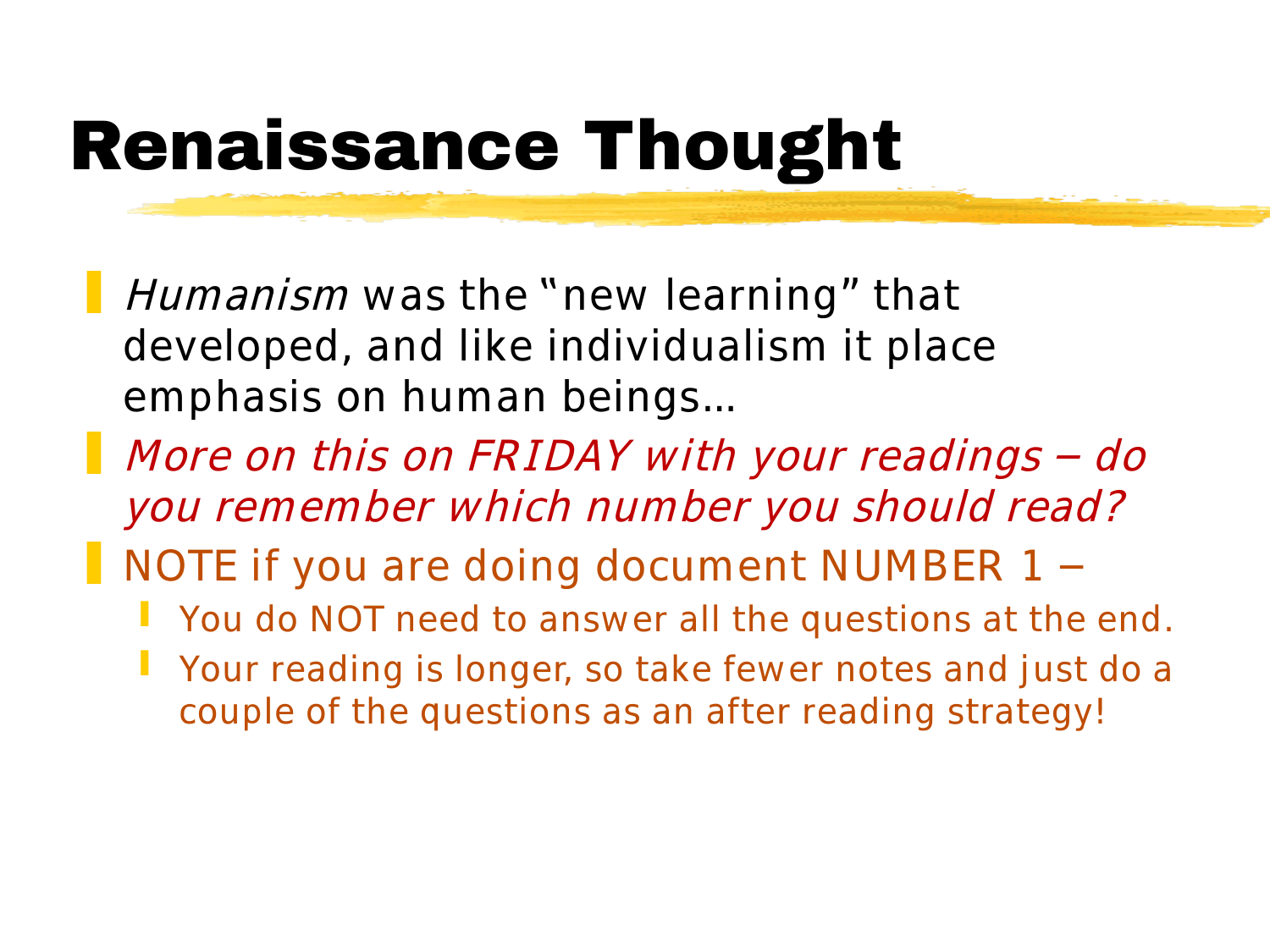

# Renaissance Thought
Humanism was the “new learning” that developed, and like individualism it place emphasis on human beings…
More on this on FRIDAY with your readings – do you remember which number you should read?
NOTE if you are doing document NUMBER 1 –
You do NOT need to answer all the questions at the end.
Your reading is longer, so take fewer notes and just do a couple of the questions as an after reading strategy!